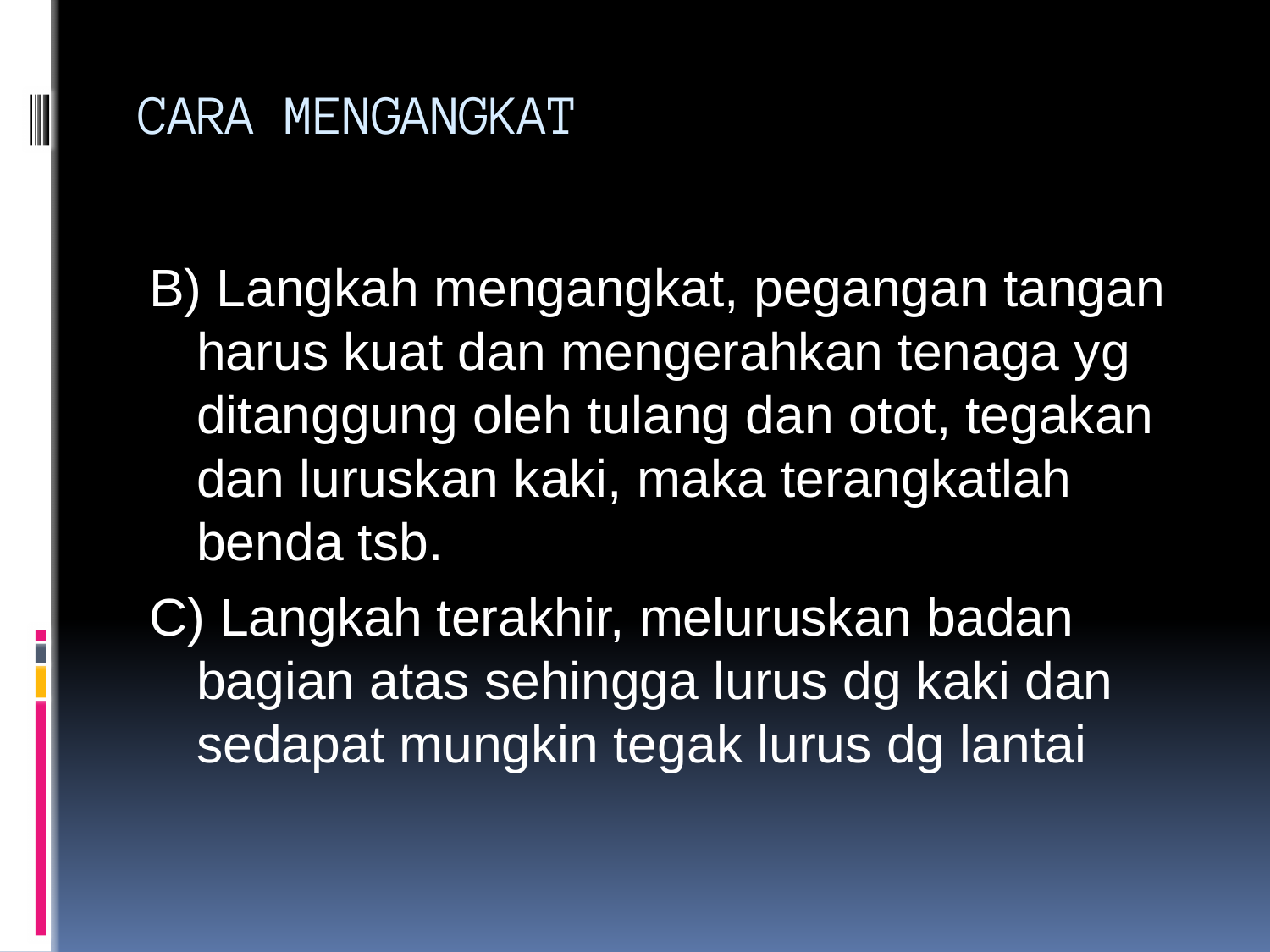

# CARA MENGANGKAT
B) Langkah mengangkat, pegangan tangan harus kuat dan mengerahkan tenaga yg ditanggung oleh tulang dan otot, tegakan dan luruskan kaki, maka terangkatlah benda tsb.
C) Langkah terakhir, meluruskan badan bagian atas sehingga lurus dg kaki dan sedapat mungkin tegak lurus dg lantai